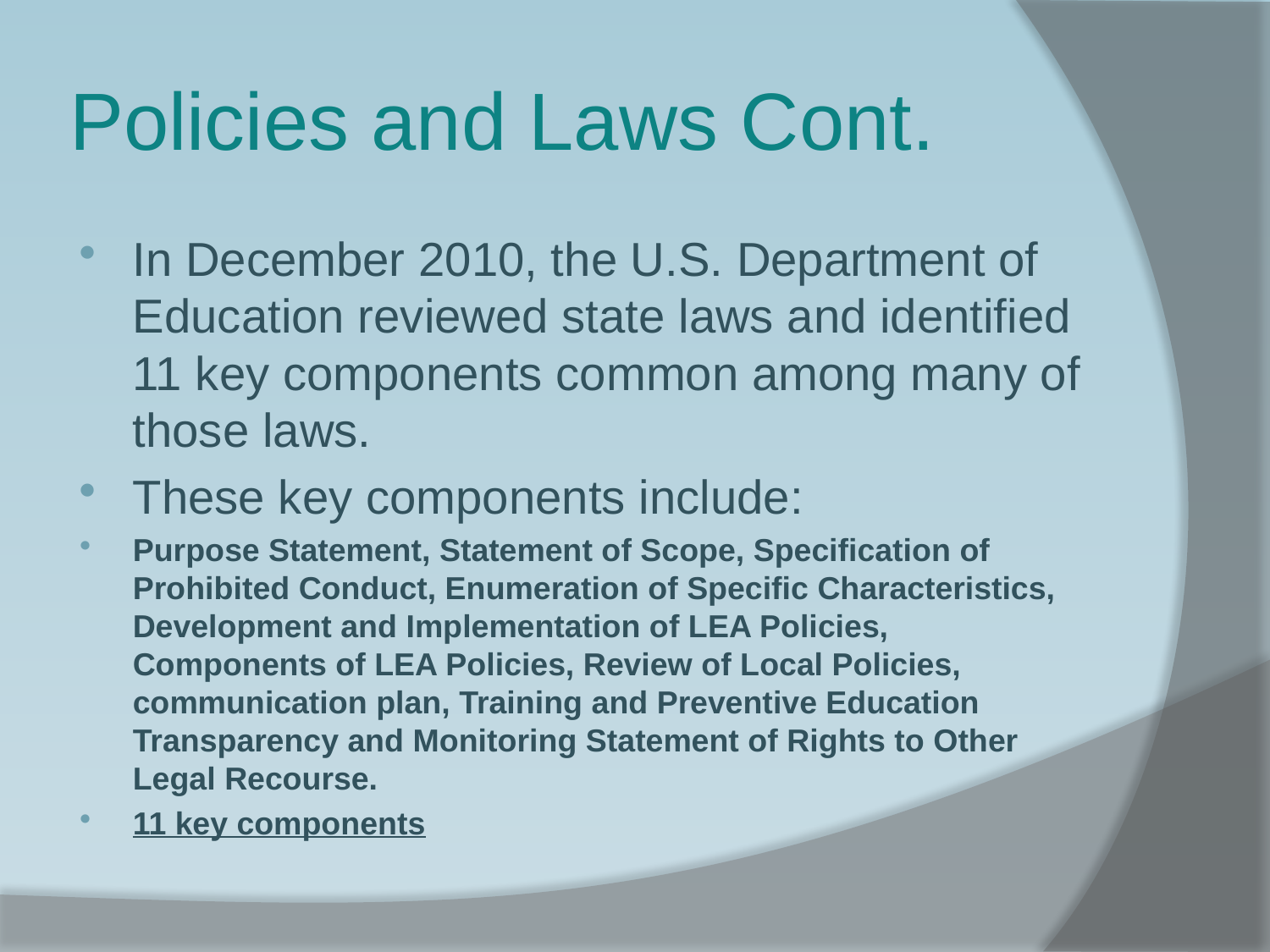

# Policies and Laws Cont.
In December 2010, the U.S. Department of Education reviewed state laws and identified 11 key components common among many of those laws.
These key components include:
Purpose Statement, Statement of Scope, Specification of Prohibited Conduct, Enumeration of Specific Characteristics, Development and Implementation of LEA Policies, Components of LEA Policies, Review of Local Policies, communication plan, Training and Preventive Education Transparency and Monitoring Statement of Rights to Other Legal Recourse.
11 key components